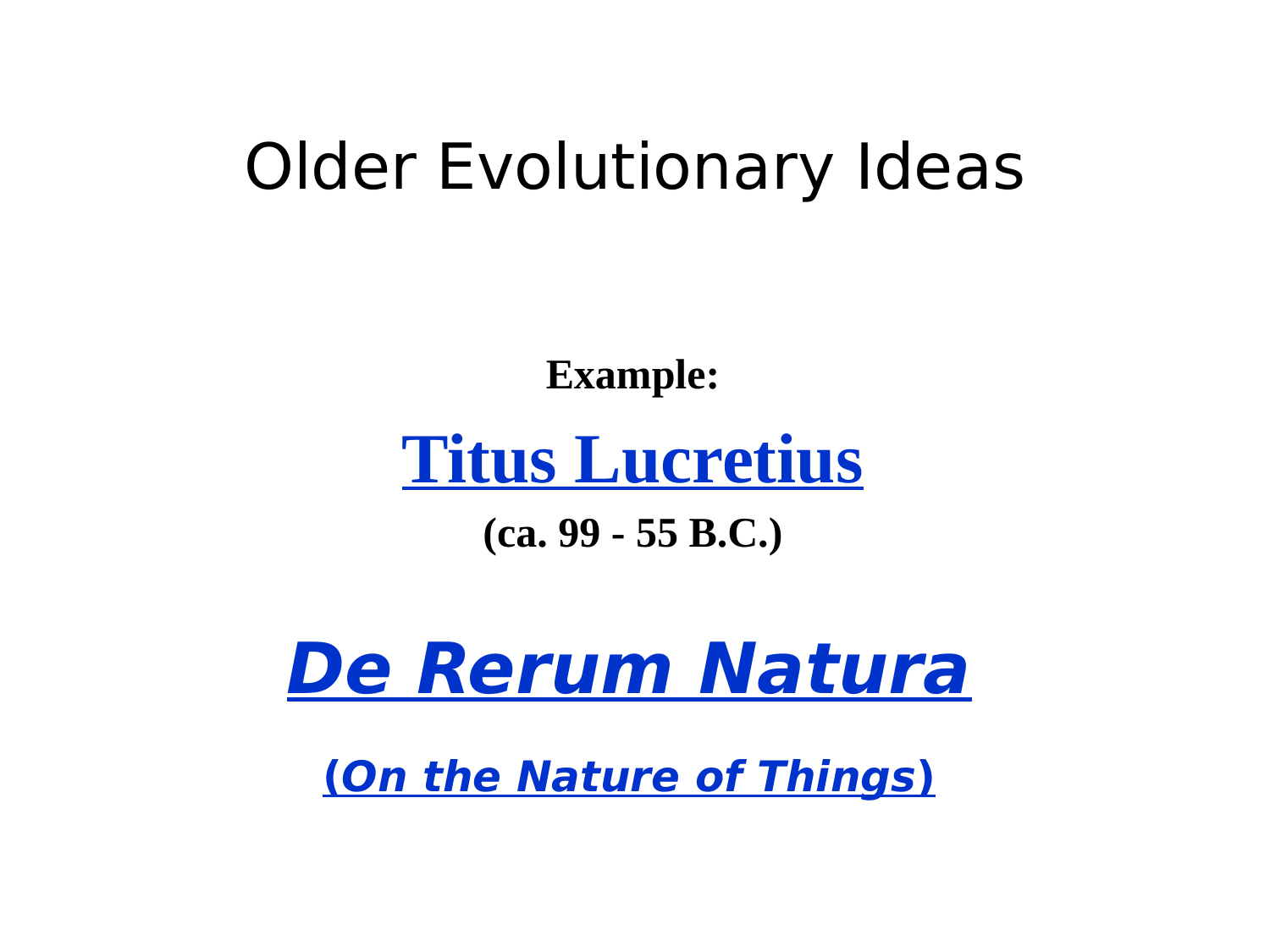

# Older Evolutionary Ideas
Example:
Titus Lucretius
(ca. 99 - 55 B.C.)
De Rerum Natura
(On the Nature of Things)